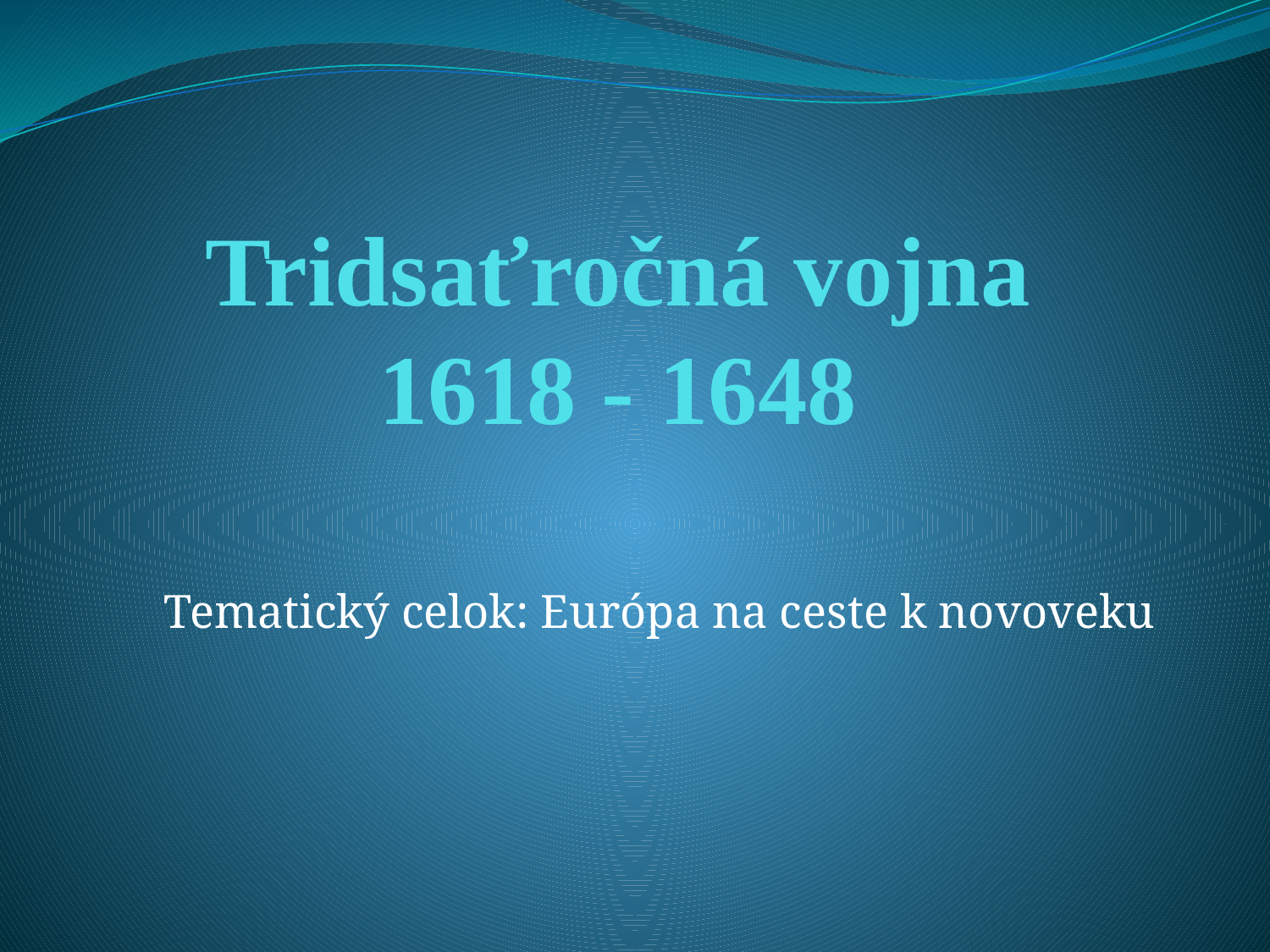

# Tridsaťročná vojna 1618 - 1648

Tematický celok: Európa na ceste k novoveku